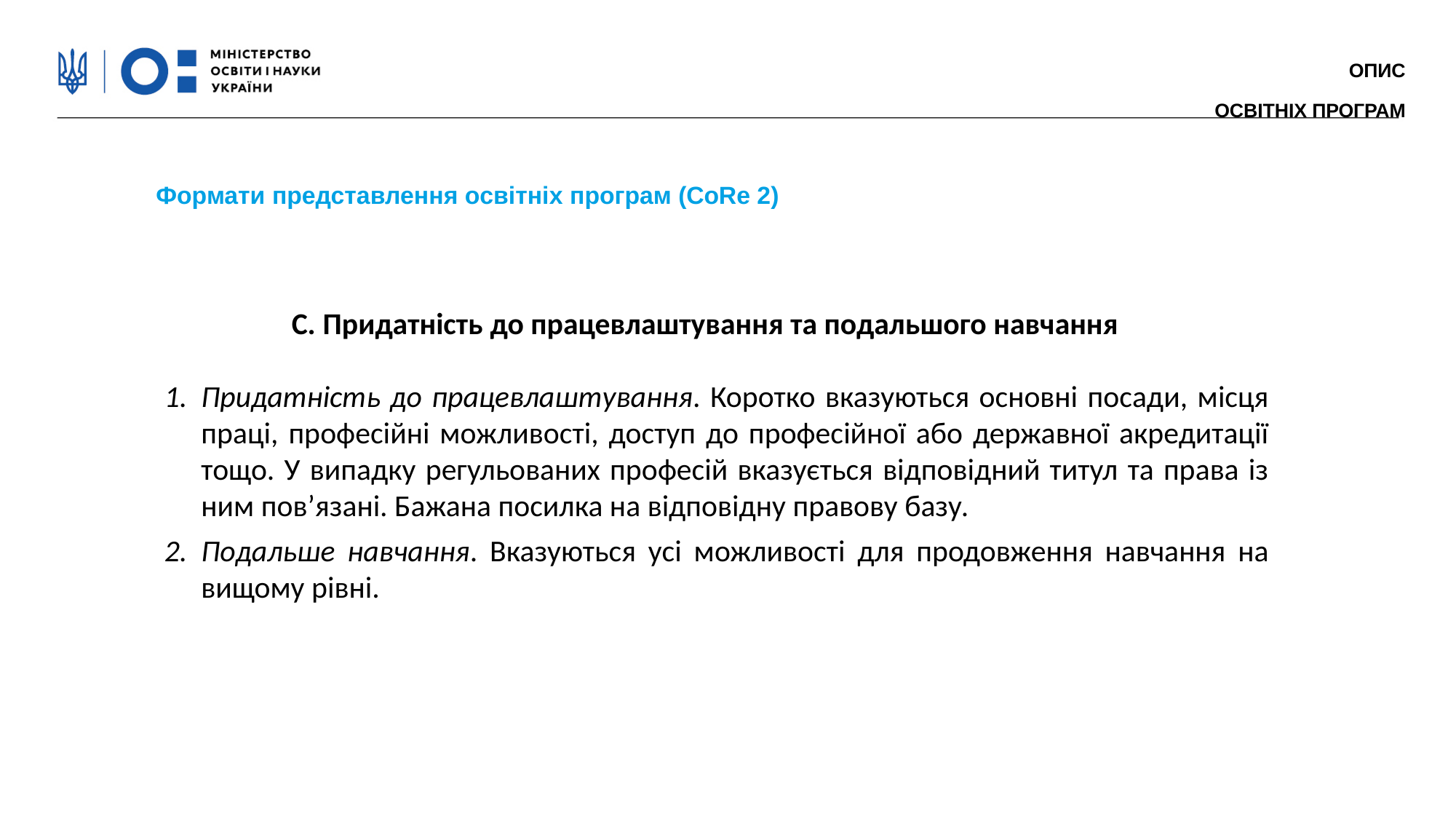

ОПИС
ОСВІТНІХ ПРОГРАМ
Формати представлення освітніх програм (CoRe 2)
C. Придатність до працевлаштування та подальшого навчання

Придатність до працевлаштування. Коротко вказуються основні посади, місця праці, професійні можливості, доступ до професійної або державної акредитації тощо. У випадку регульованих професій вказується відповідний титул та права із ним пов’язані. Бажана посилка на відповідну правову базу.
Подальше навчання. Вказуються усі можливості для продовження навчання на вищому рівні.